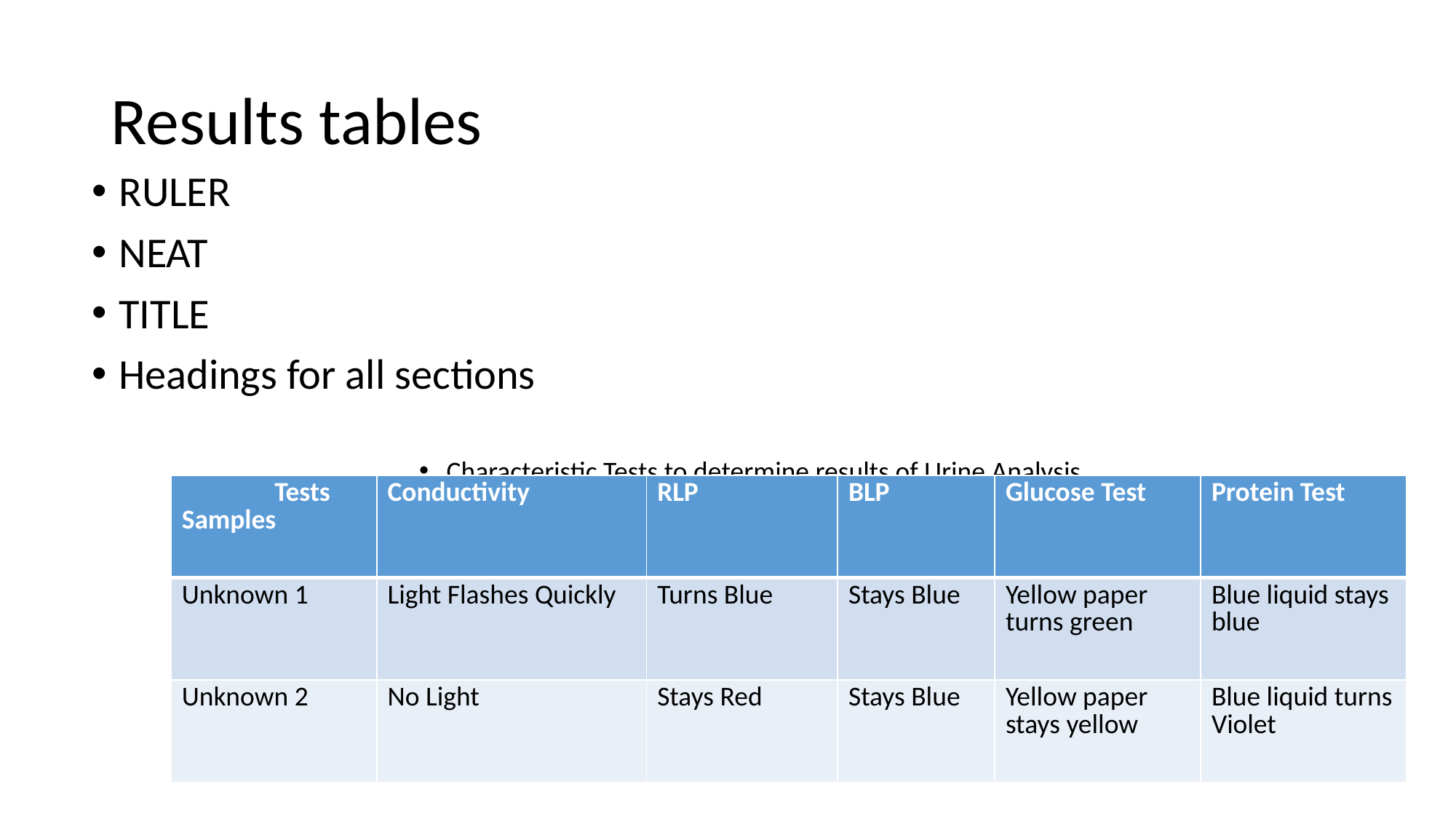

# Results tables
RULER
NEAT
TITLE
Headings for all sections

Characteristic Tests to determine results of Urine Analysis
| Tests Samples | Conductivity | RLP | BLP | Glucose Test | Protein Test |
| --- | --- | --- | --- | --- | --- |
| Unknown 1 | Light Flashes Quickly | Turns Blue | Stays Blue | Yellow paper turns green | Blue liquid stays blue |
| Unknown 2 | No Light | Stays Red | Stays Blue | Yellow paper stays yellow | Blue liquid turns Violet |